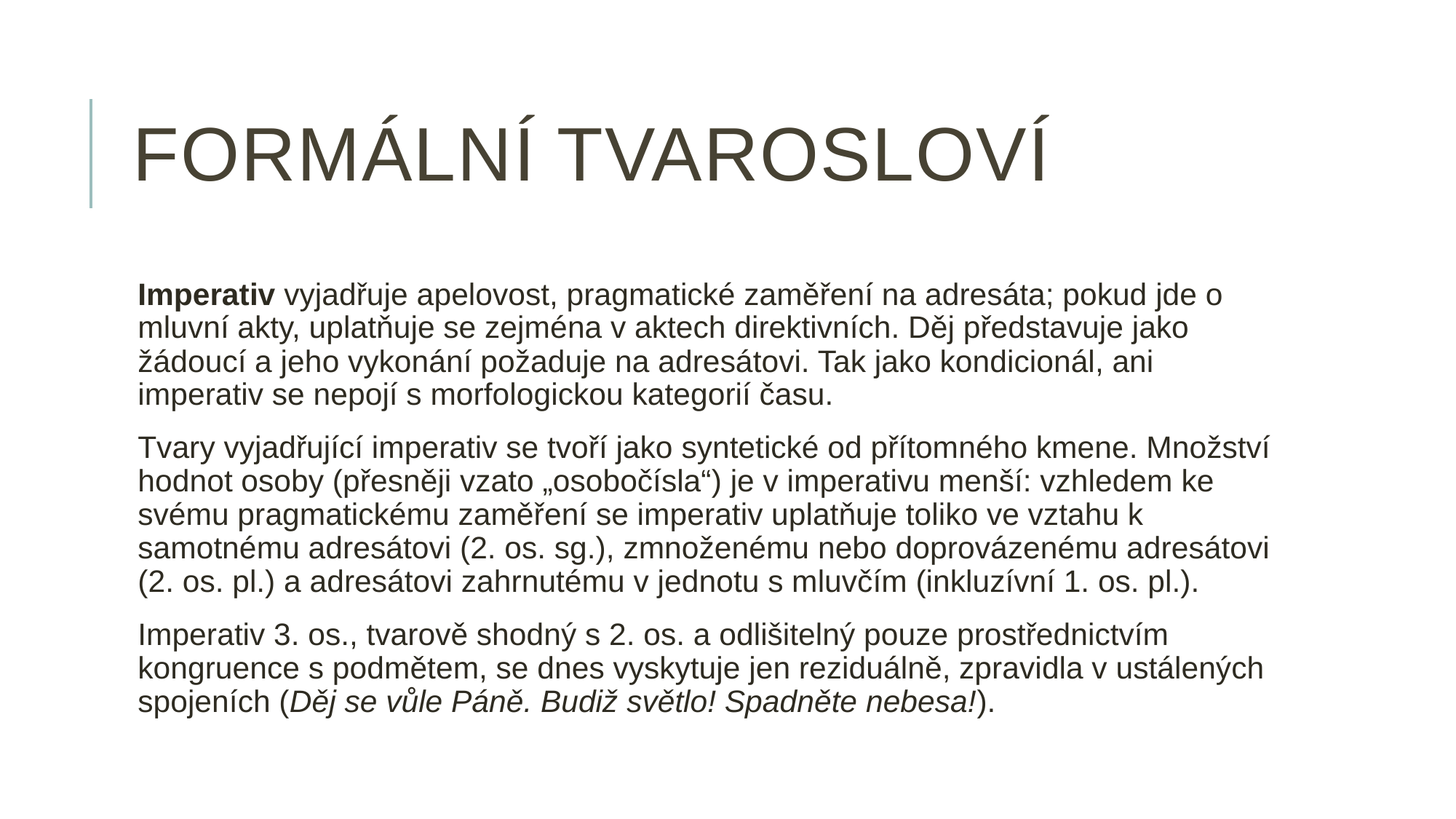

# Formální tvarosloví
Imperativ vyjadřuje apelovost, pragmatické zaměření na adresáta; pokud jde o mluvní akty, uplatňuje se zejména v aktech direktivních. Děj představuje jako žádoucí a jeho vykonání požaduje na adresátovi. Tak jako kondicionál, ani imperativ se nepojí s morfologickou kategorií času.
Tvary vyjadřující imperativ se tvoří jako syntetické od přítomného kmene. Množství hodnot osoby (přesněji vzato „osobočísla“) je v imperativu menší: vzhledem ke svému pragmatickému zaměření se imperativ uplatňuje toliko ve vztahu k samotnému adresátovi (2. os. sg.), zmnoženému nebo doprovázenému adresátovi (2. os. pl.) a adresátovi zahrnutému v jednotu s mluvčím (inkluzívní 1. os. pl.).
Imperativ 3. os., tvarově shodný s 2. os. a odlišitelný pouze prostřednictvím kongruence s podmětem, se dnes vyskytuje jen reziduálně, zpravidla v ustálených spojeních (Děj se vůle Páně. Budiž světlo! Spadněte nebesa!).